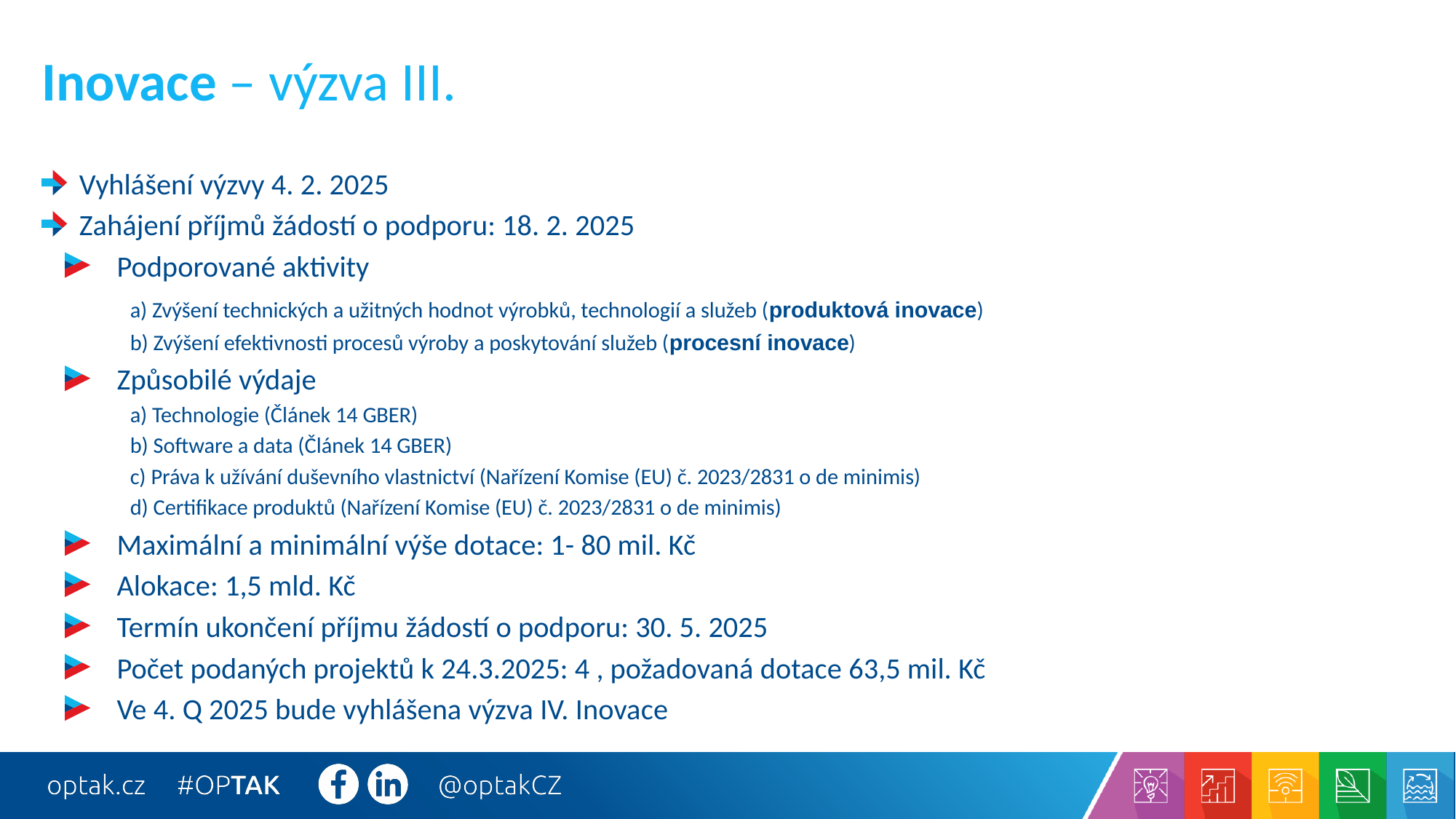

# Inovace – výzva III.
Vyhlášení výzvy 4. 2. 2025
Zahájení příjmů žádostí o podporu: 18. 2. 2025
Podporované aktivity
	a) Zvýšení technických a užitných hodnot výrobků, technologií a služeb (produktová inovace)
 	b) Zvýšení efektivnosti procesů výroby a poskytování služeb (procesní inovace)
Způsobilé výdaje
	a) Technologie (Článek 14 GBER)
	b) Software a data (Článek 14 GBER)
	c) Práva k užívání duševního vlastnictví (Nařízení Komise (EU) č. 2023/2831 o de minimis)
	d) Certifikace produktů (Nařízení Komise (EU) č. 2023/2831 o de minimis)
Maximální a minimální výše dotace: 1- 80 mil. Kč
Alokace: 1,5 mld. Kč
Termín ukončení příjmu žádostí o podporu: 30. 5. 2025
Počet podaných projektů k 24.3.2025: 4 , požadovaná dotace 63,5 mil. Kč
Ve 4. Q 2025 bude vyhlášena výzva IV. Inovace